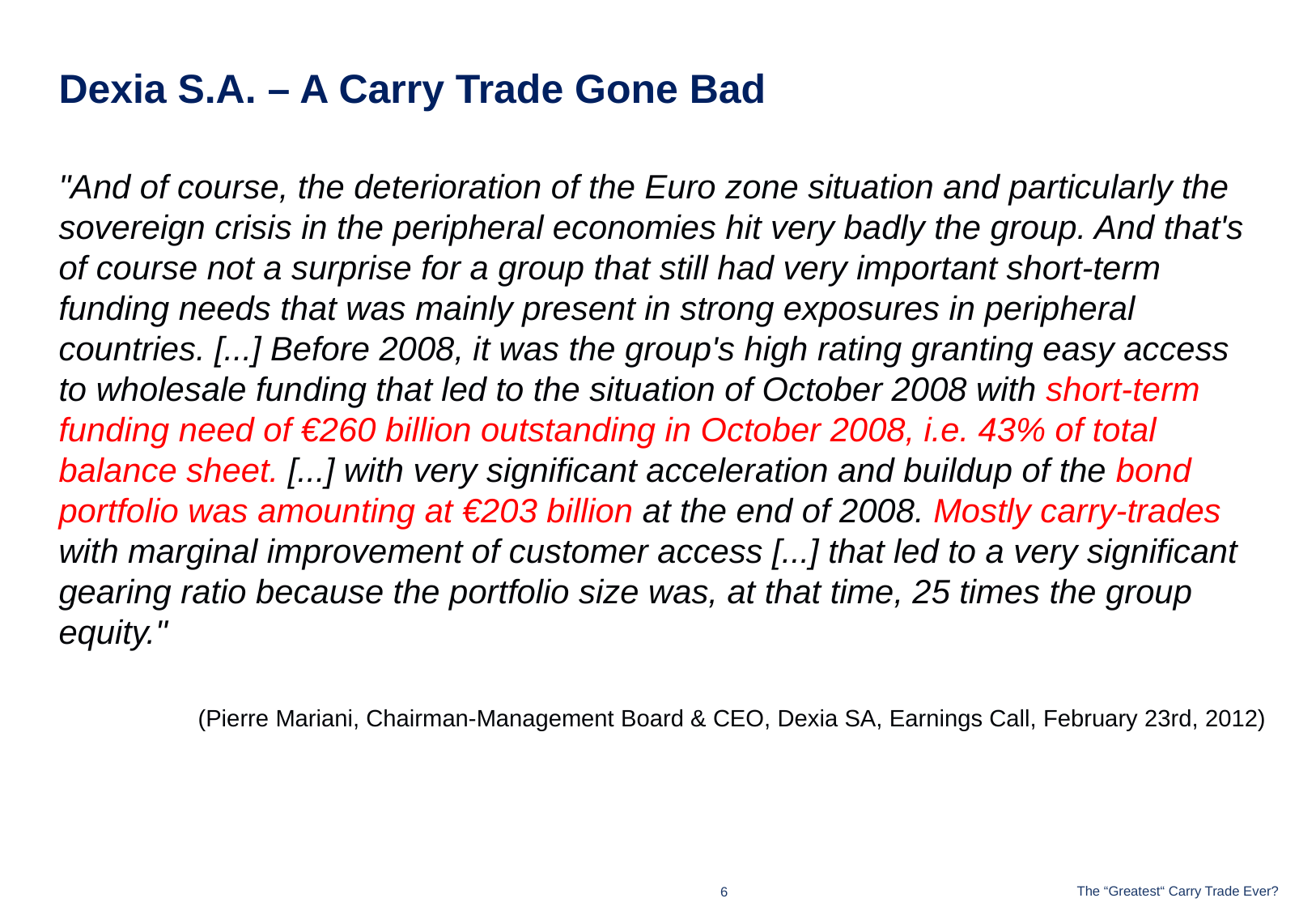

# Dexia S.A. – A Carry Trade Gone Bad
"And of course, the deterioration of the Euro zone situation and particularly the sovereign crisis in the peripheral economies hit very badly the group. And that's of course not a surprise for a group that still had very important short-term funding needs that was mainly present in strong exposures in peripheral countries. [...] Before 2008, it was the group's high rating granting easy access to wholesale funding that led to the situation of October 2008 with short-term funding need of €260 billion outstanding in October 2008, i.e. 43% of total balance sheet. [...] with very significant acceleration and buildup of the bond portfolio was amounting at €203 billion at the end of 2008. Mostly carry-trades with marginal improvement of customer access [...] that led to a very significant gearing ratio because the portfolio size was, at that time, 25 times the group equity."

(Pierre Mariani, Chairman-Management Board & CEO, Dexia SA, Earnings Call, February 23rd, 2012)